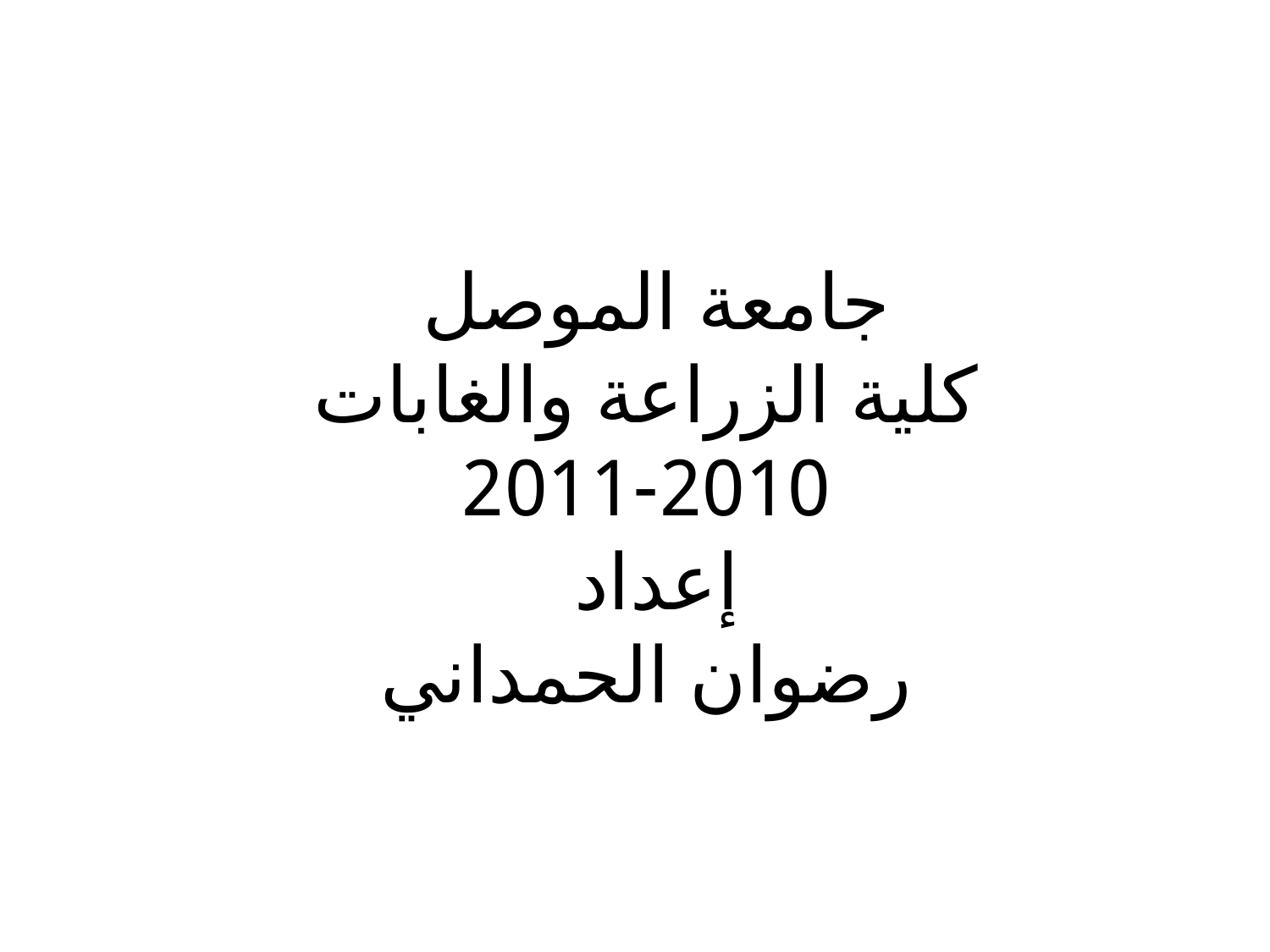

# جامعة الموصل كلية الزراعة والغابات 2010-2011 إعداد رضوان الحمداني